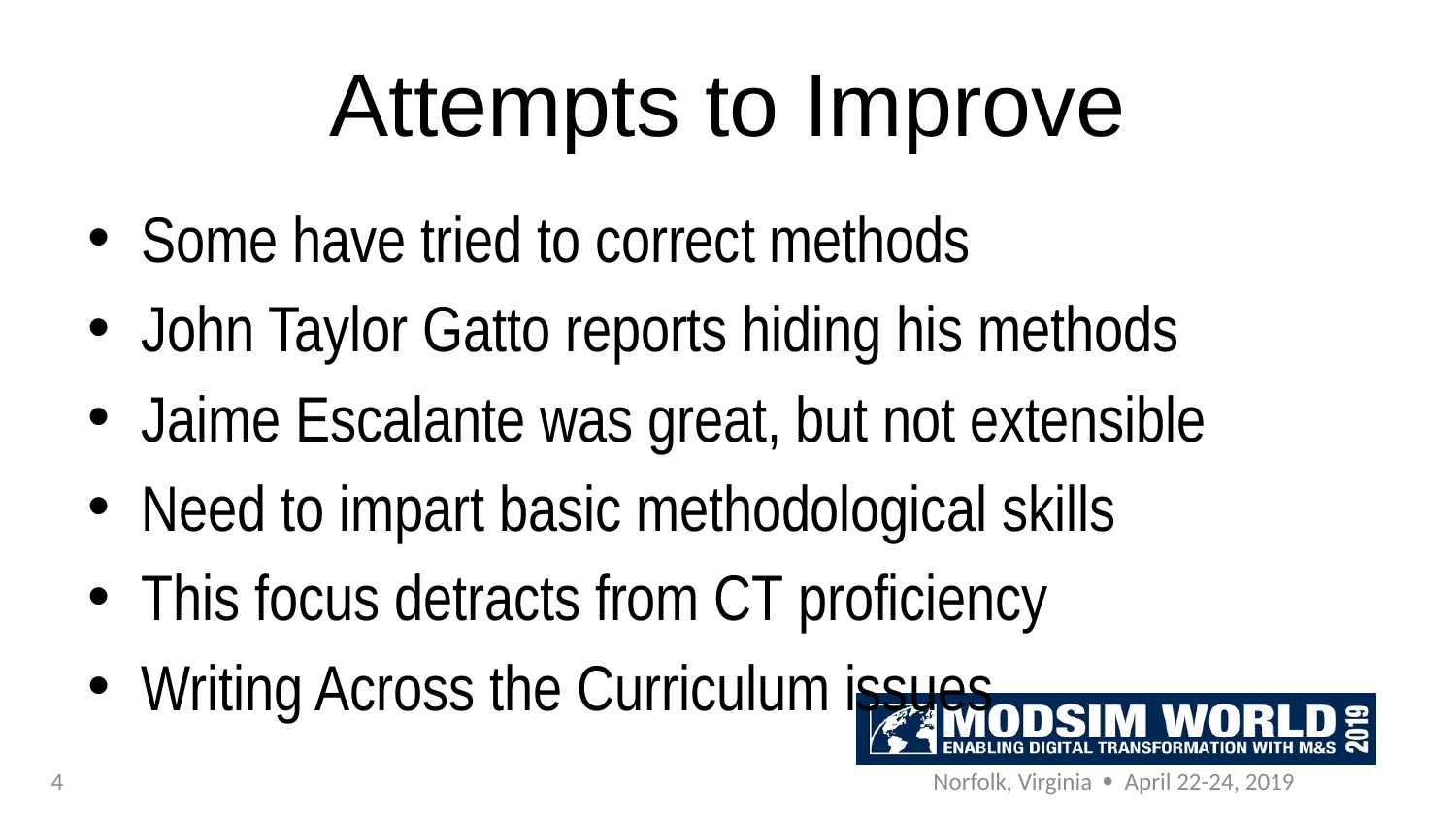

# Attempts to Improve
Some have tried to correct methods
John Taylor Gatto reports hiding his methods
Jaime Escalante was great, but not extensible
Need to impart basic methodological skills
This focus detracts from CT proficiency
Writing Across the Curriculum issues
4
Norfolk, Virginia  •  April 22-24, 2019